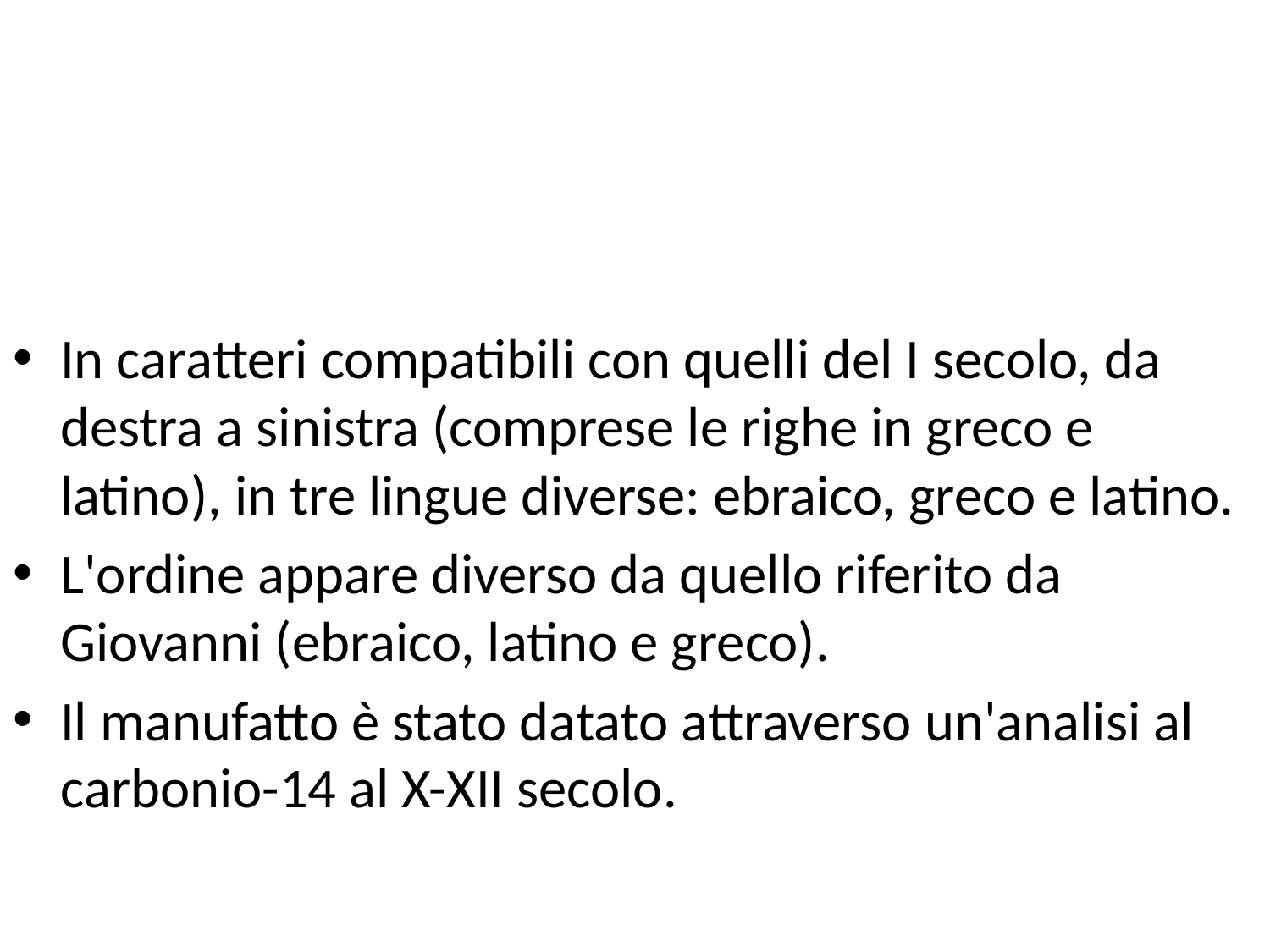

In caratteri compatibili con quelli del I secolo, da destra a sinistra (comprese le righe in greco e latino), in tre lingue diverse: ebraico, greco e latino.
L'ordine appare diverso da quello riferito da Giovanni (ebraico, latino e greco).
Il manufatto è stato datato attraverso un'analisi al carbonio-14 al X-XII secolo.
#